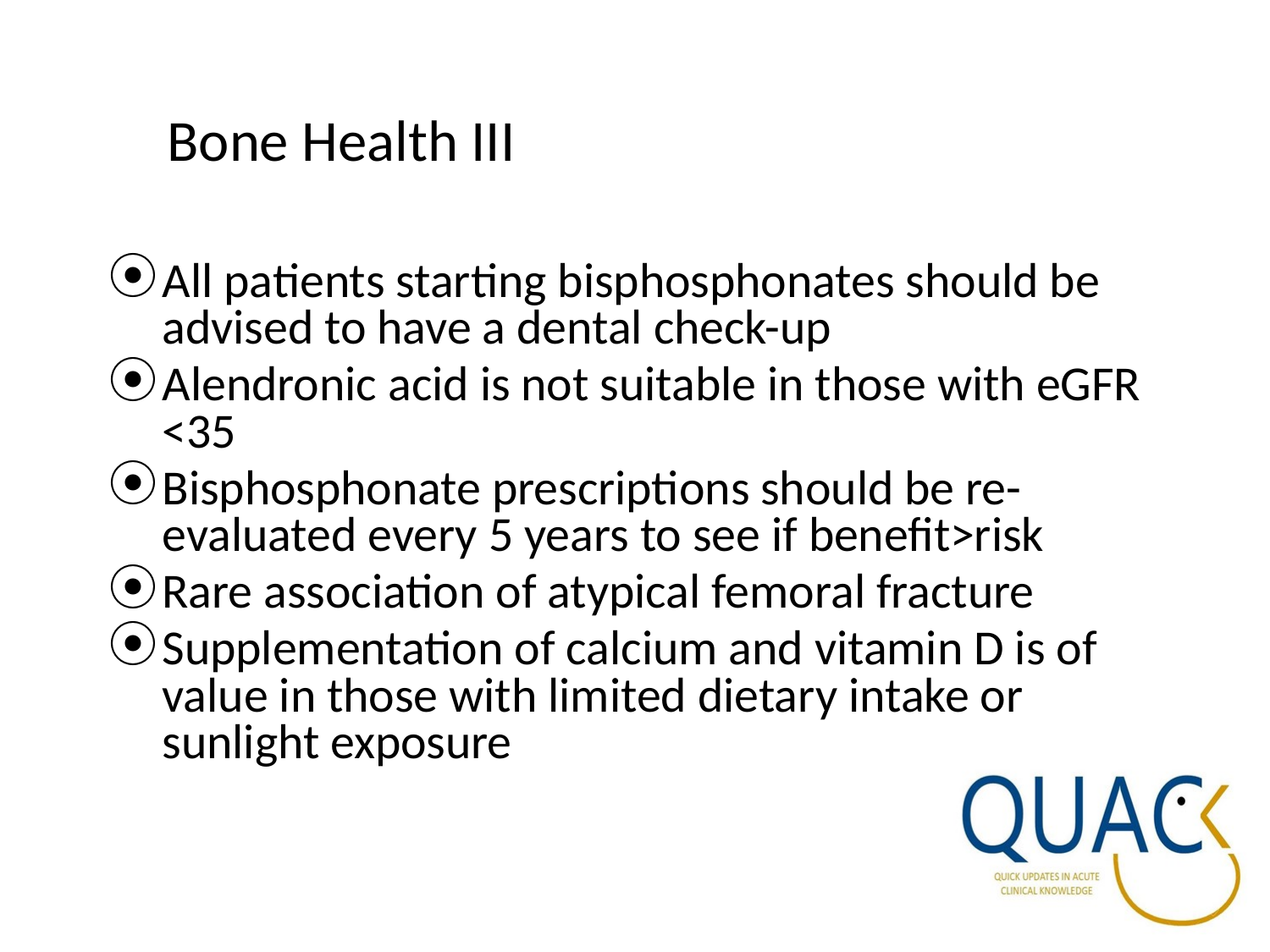

# Bone Health III
All patients starting bisphosphonates should be advised to have a dental check-up
Alendronic acid is not suitable in those with eGFR <35
Bisphosphonate prescriptions should be re-evaluated every 5 years to see if benefit>risk
Rare association of atypical femoral fracture
Supplementation of calcium and vitamin D is of value in those with limited dietary intake or sunlight exposure